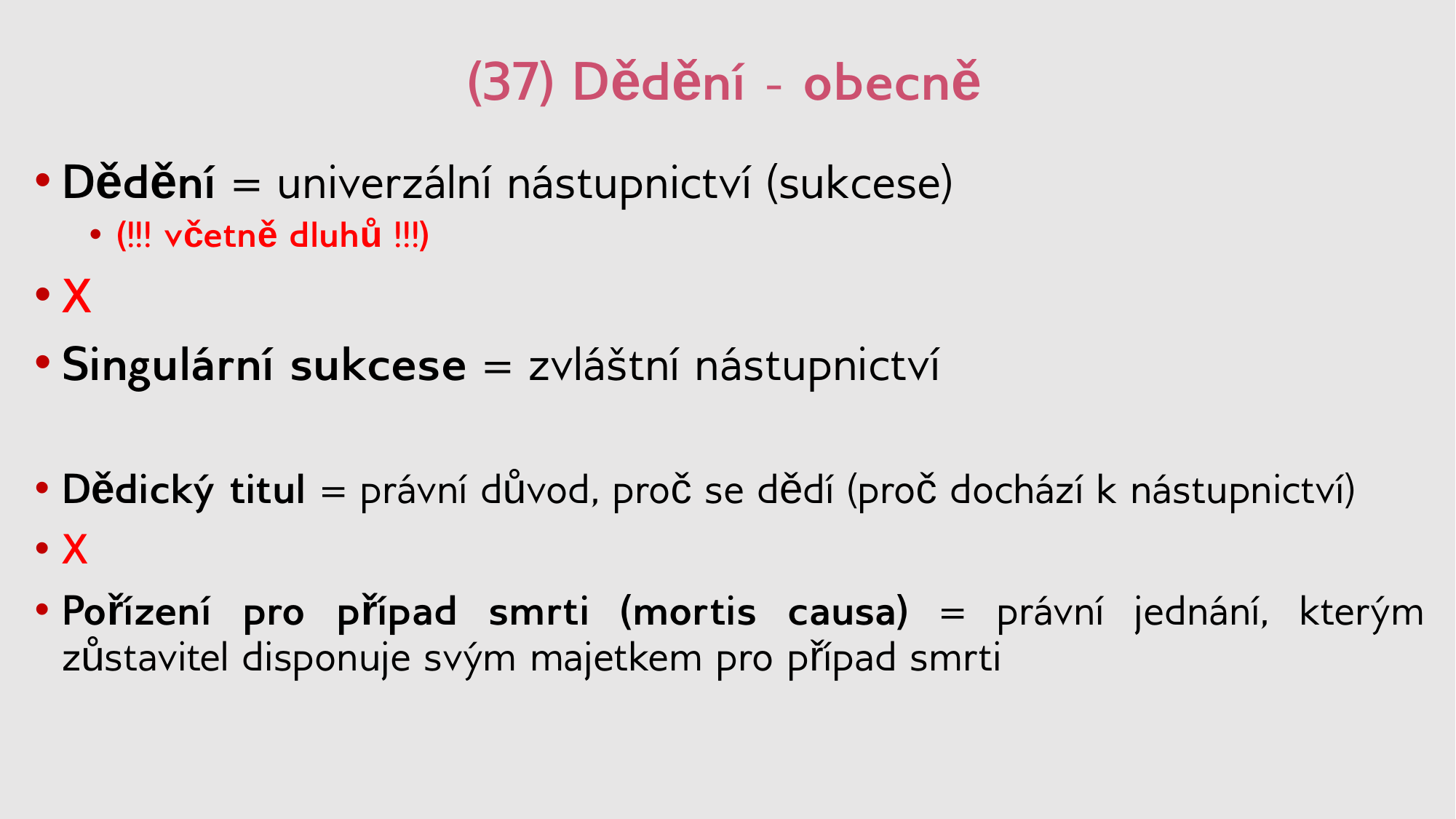

# (37) Dědění - obecně
Dědění = univerzální nástupnictví (sukcese)
(!!! včetně dluhů !!!)
X
Singulární sukcese = zvláštní nástupnictví

Dědický titul = právní důvod, proč se dědí (proč dochází k nástupnictví)
X
Pořízení pro případ smrti (mortis causa) = právní jednání, kterým zůstavitel disponuje svým majetkem pro případ smrti